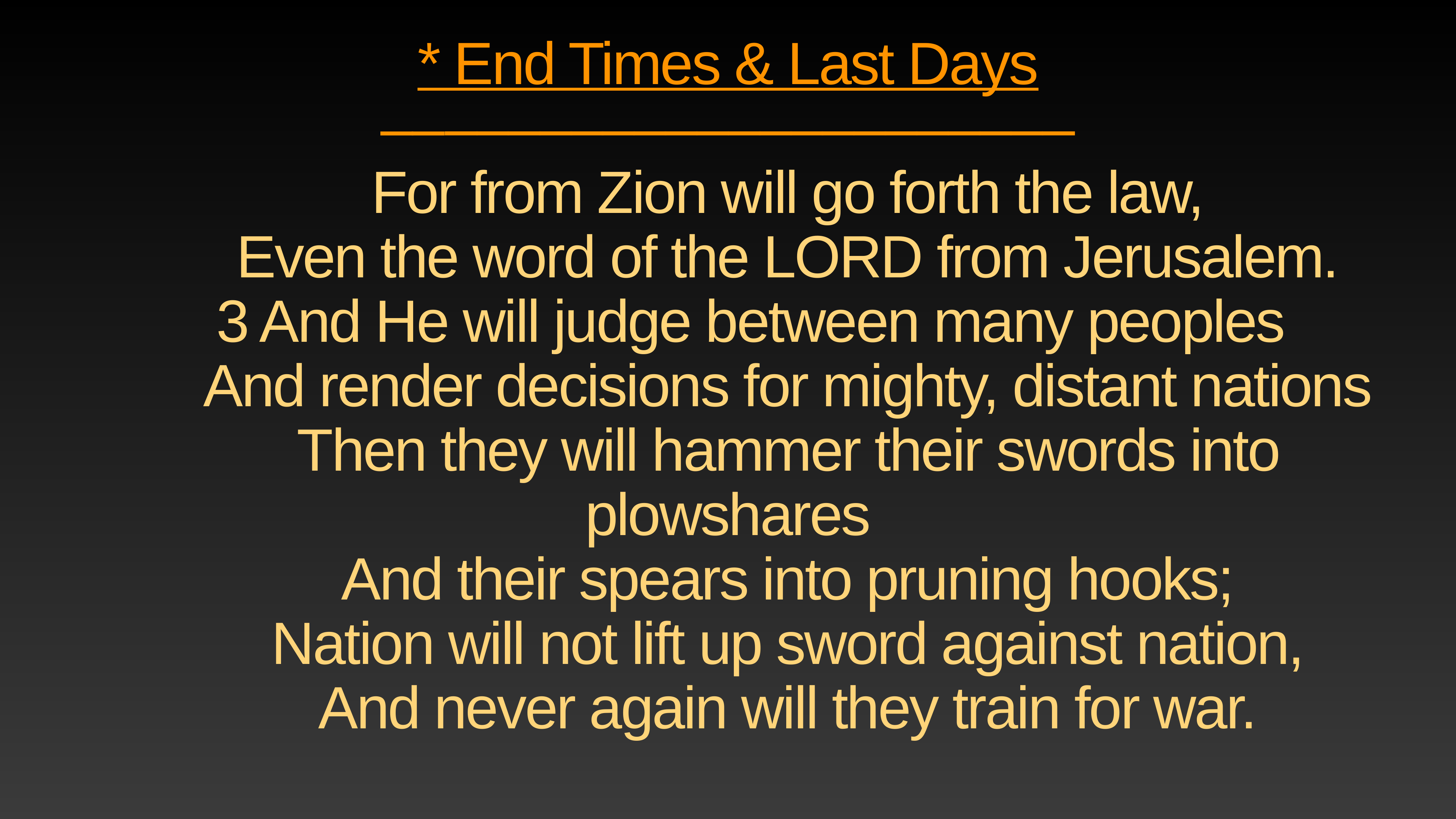

# * End Times & Last Days
––––––––––––––––––––––
        For from Zion will go forth the law,
        Even the word of the LORD from Jerusalem.
   3 And He will judge between many peoples
        And render decisions for mighty, distant nations
        Then they will hammer their swords into plowshares
        And their spears into pruning hooks;
        Nation will not lift up sword against nation,
        And never again will they train for war.